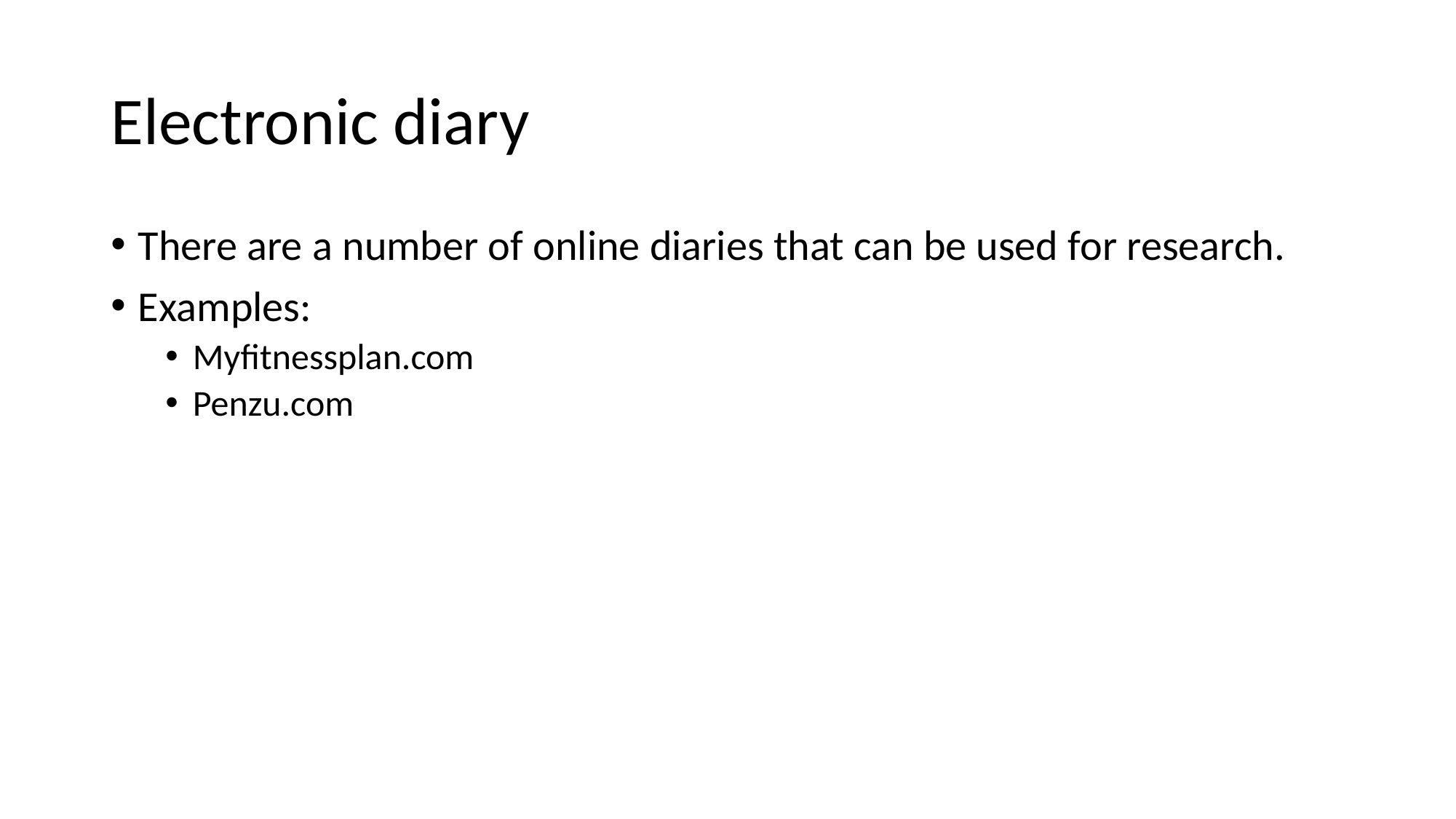

# Electronic diary
There are a number of online diaries that can be used for research.
Examples:
Myfitnessplan.com
Penzu.com